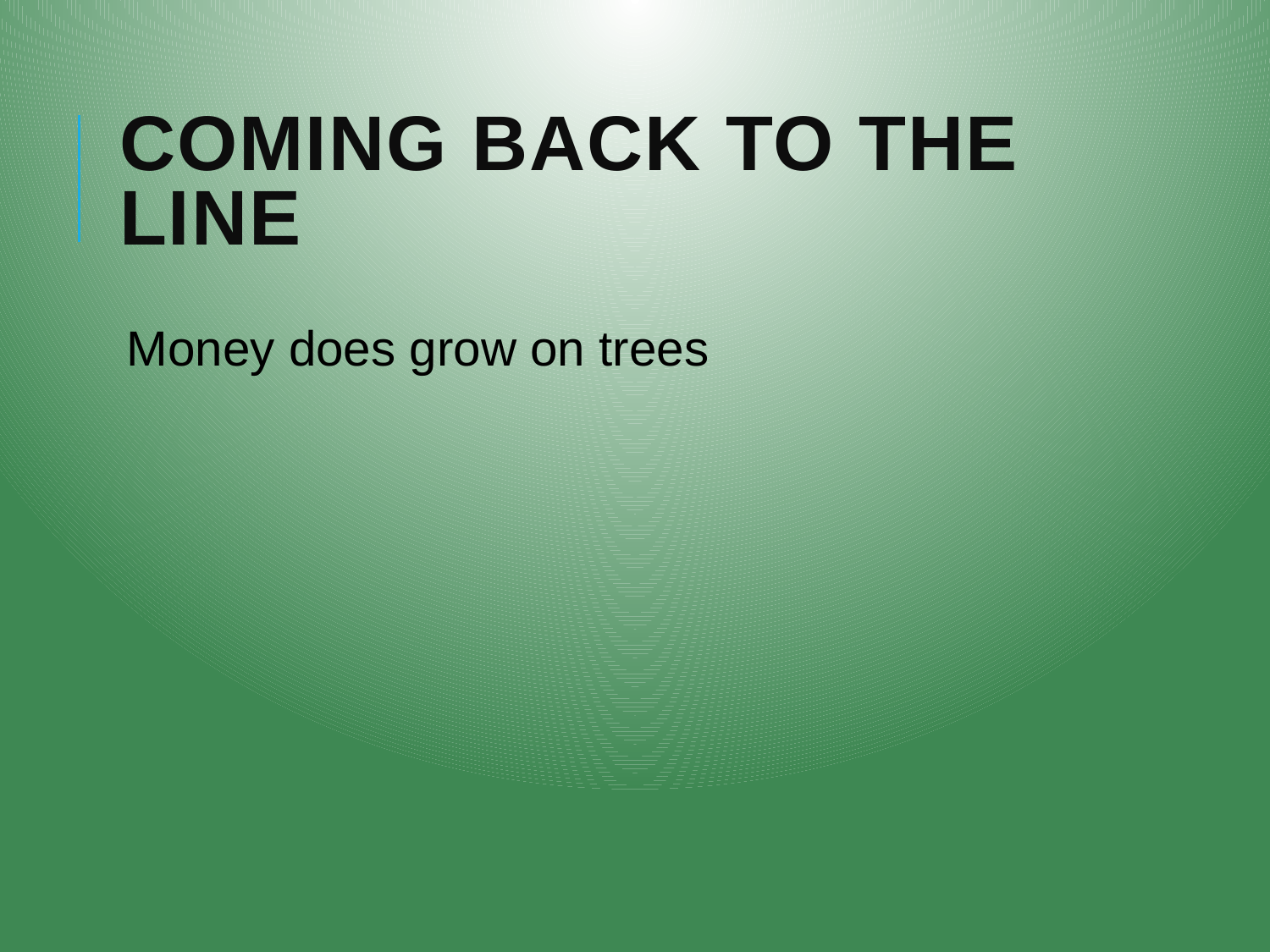

# Coming Back to the Line
Money does grow on trees